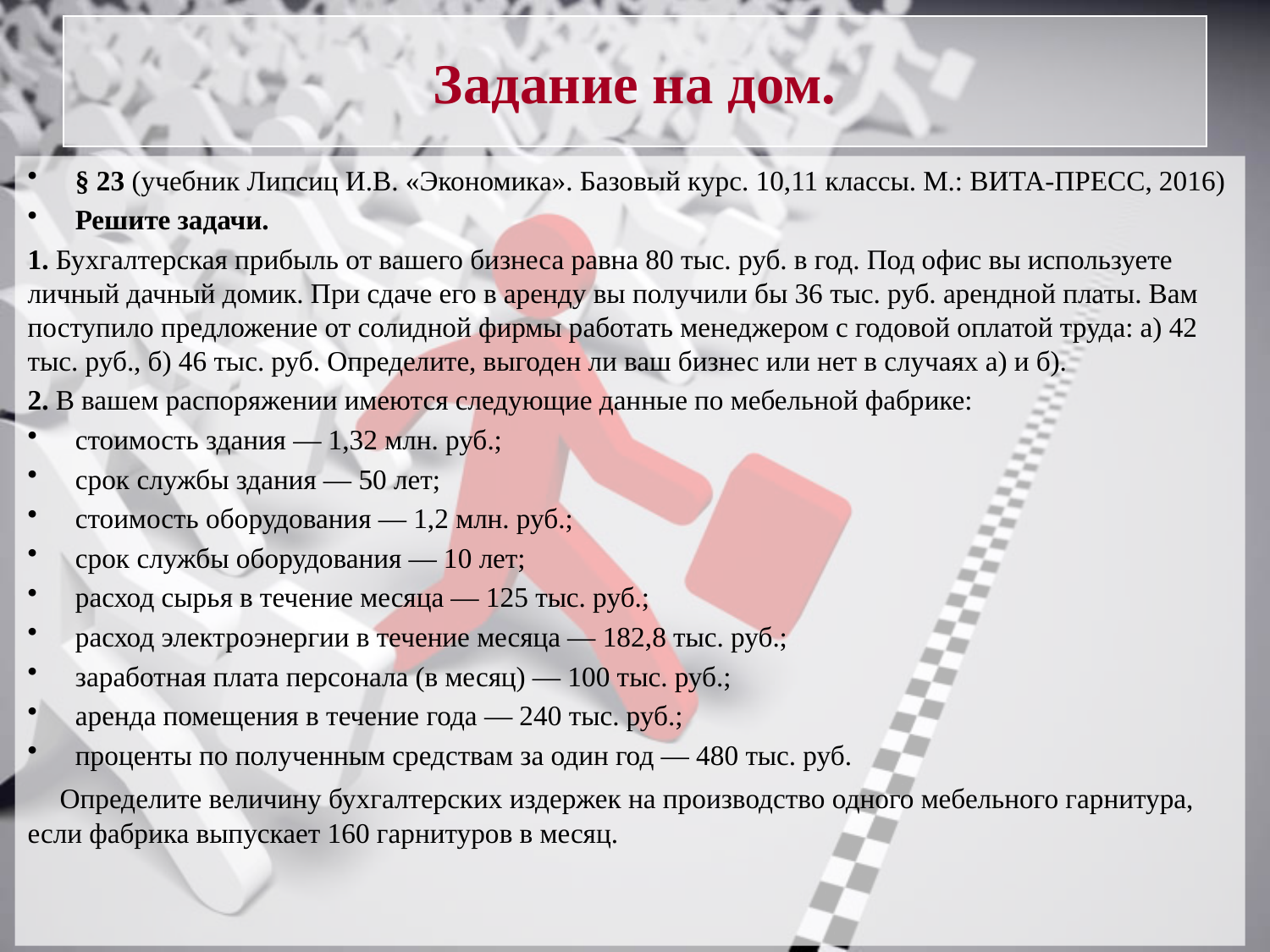

# Задание на дом.
§ 23 (учебник Липсиц И.В. «Экономика». Базовый курс. 10,11 классы. М.: ВИТА-ПРЕСС, 2016)
Решите задачи.
1. Бухгалтерская прибыль от вашего бизнеса равна 80 тыс. руб. в год. Под офис вы используете личный дачный домик. При сдаче его в аренду вы получили бы 36 тыс. руб. арендной платы. Вам поступило предложение от солидной фирмы работать менеджером с годовой оплатой труда: а) 42 тыс. руб., б) 46 тыс. руб. Определите, выгоден ли ваш бизнес или нет в случаях а) и б).
2. В вашем распоряжении имеются следующие данные по мебельной фабрике:
стоимость здания — 1,32 млн. руб.;
срок службы здания — 50 лет;
стоимость оборудования — 1,2 млн. руб.;
срок службы оборудования — 10 лет;
расход сырья в течение месяца — 125 тыс. руб.;
расход электроэнергии в течение месяца — 182,8 тыс. руб.;
заработная плата персонала (в месяц) — 100 тыс. руб.;
аренда помещения в течение года — 240 тыс. руб.;
проценты по полученным средствам за один год — 480 тыс. руб.
    Определите величину бухгалтерских издержек на производство одного мебельного гарнитура, если фабрика выпускает 160 гарнитуров в месяц.